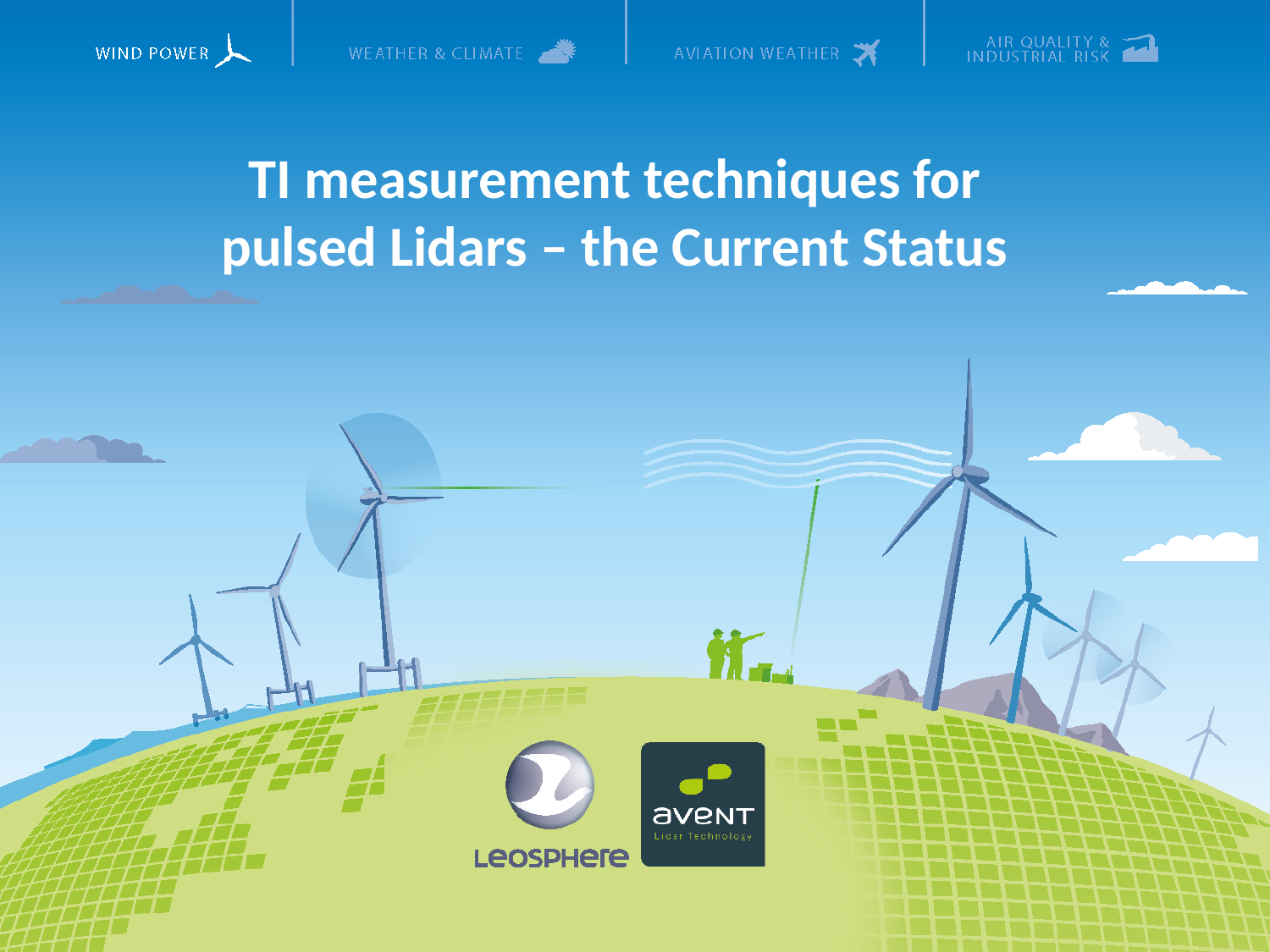

# TI measurement techniques for pulsed Lidars – the Current Status